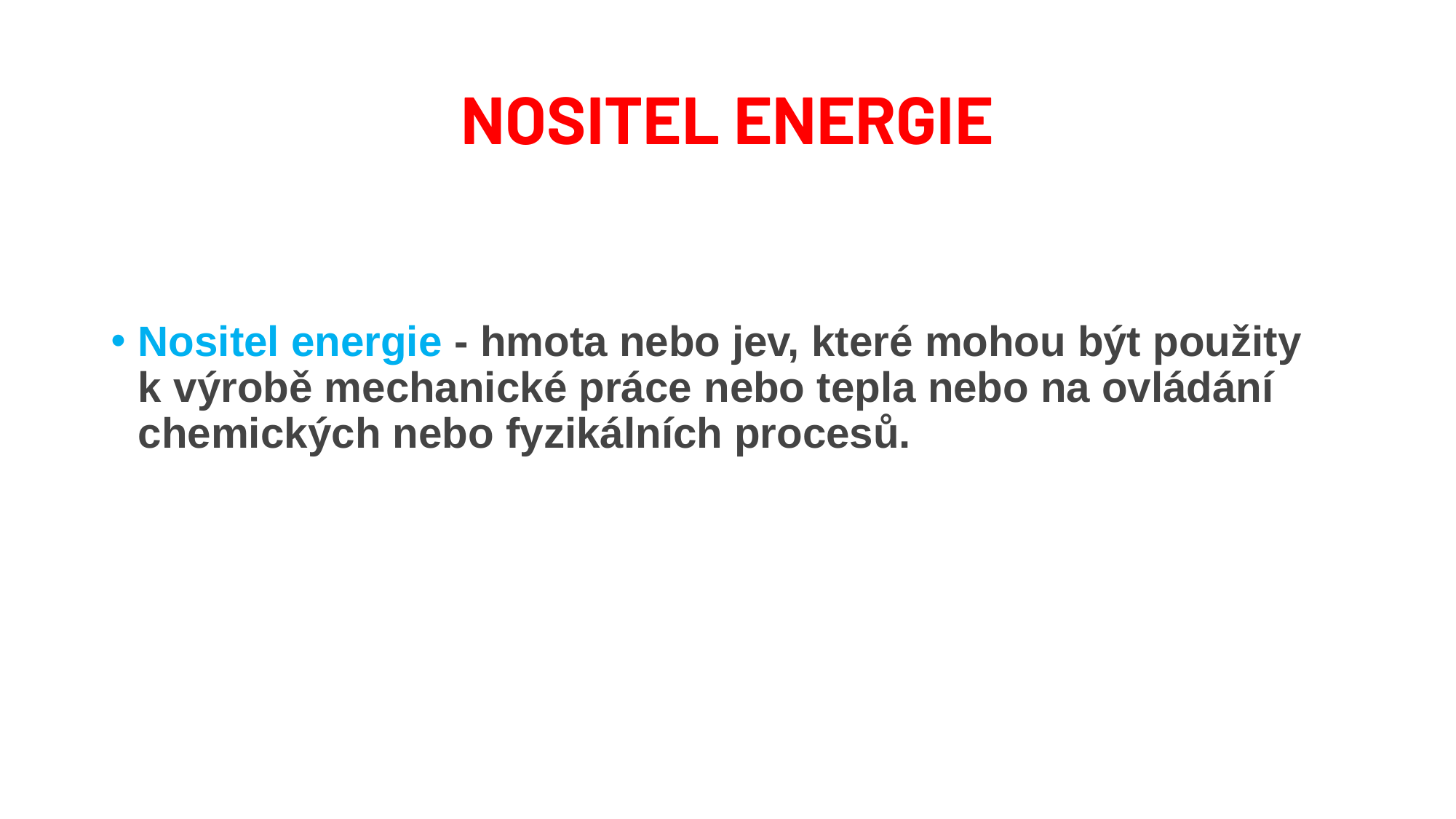

# NOSITEL ENERGIE
Nositel energie - hmota nebo jev, které mohou být použity
k výrobě mechanické práce nebo tepla nebo na ovládání chemických nebo fyzikálních procesů.